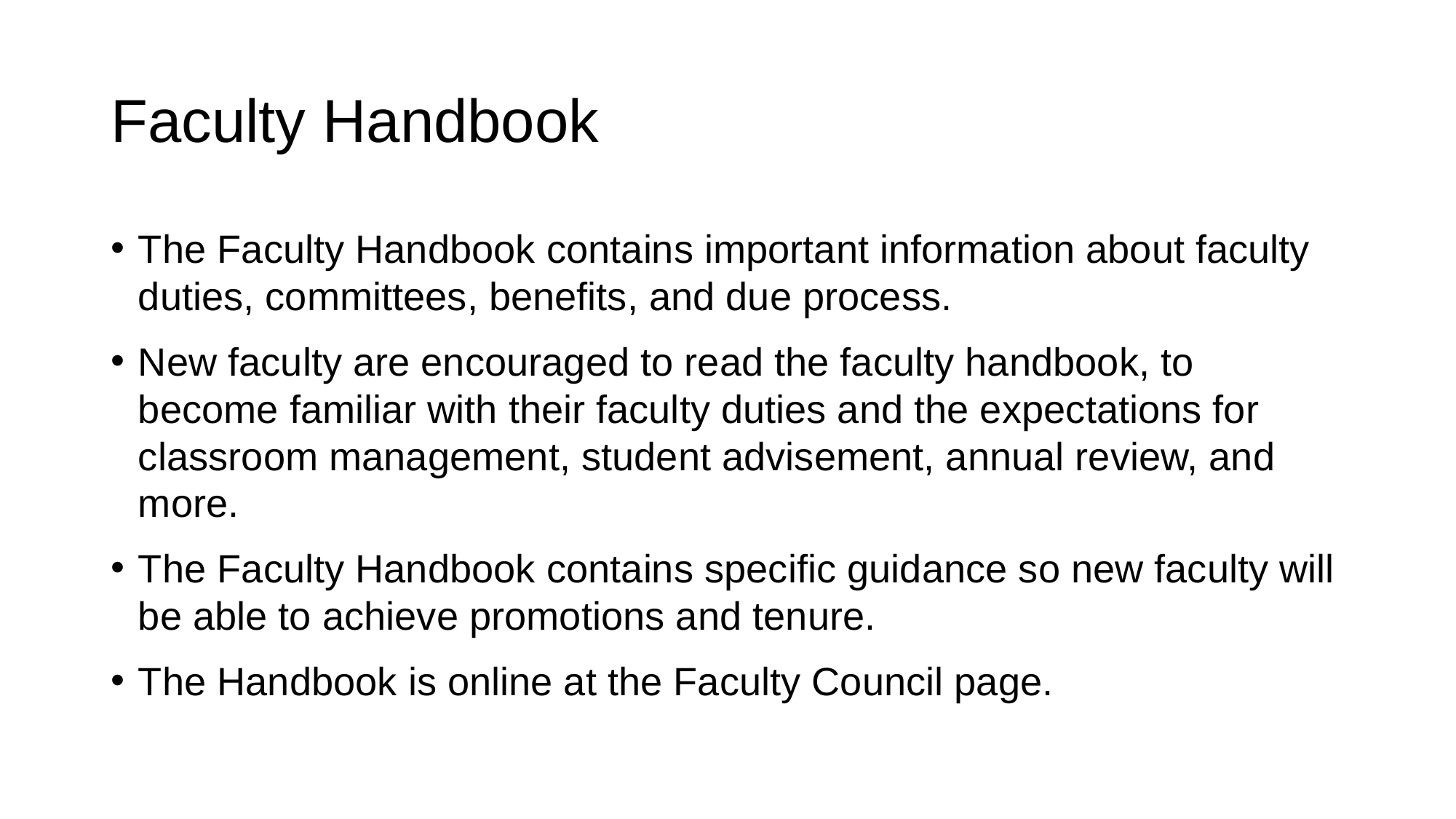

# Faculty Handbook
The Faculty Handbook contains important information about faculty duties, committees, benefits, and due process.
New faculty are encouraged to read the faculty handbook, to become familiar with their faculty duties and the expectations for classroom management, student advisement, annual review, and more.
The Faculty Handbook contains specific guidance so new faculty will be able to achieve promotions and tenure.
The Handbook is online at the Faculty Council page.